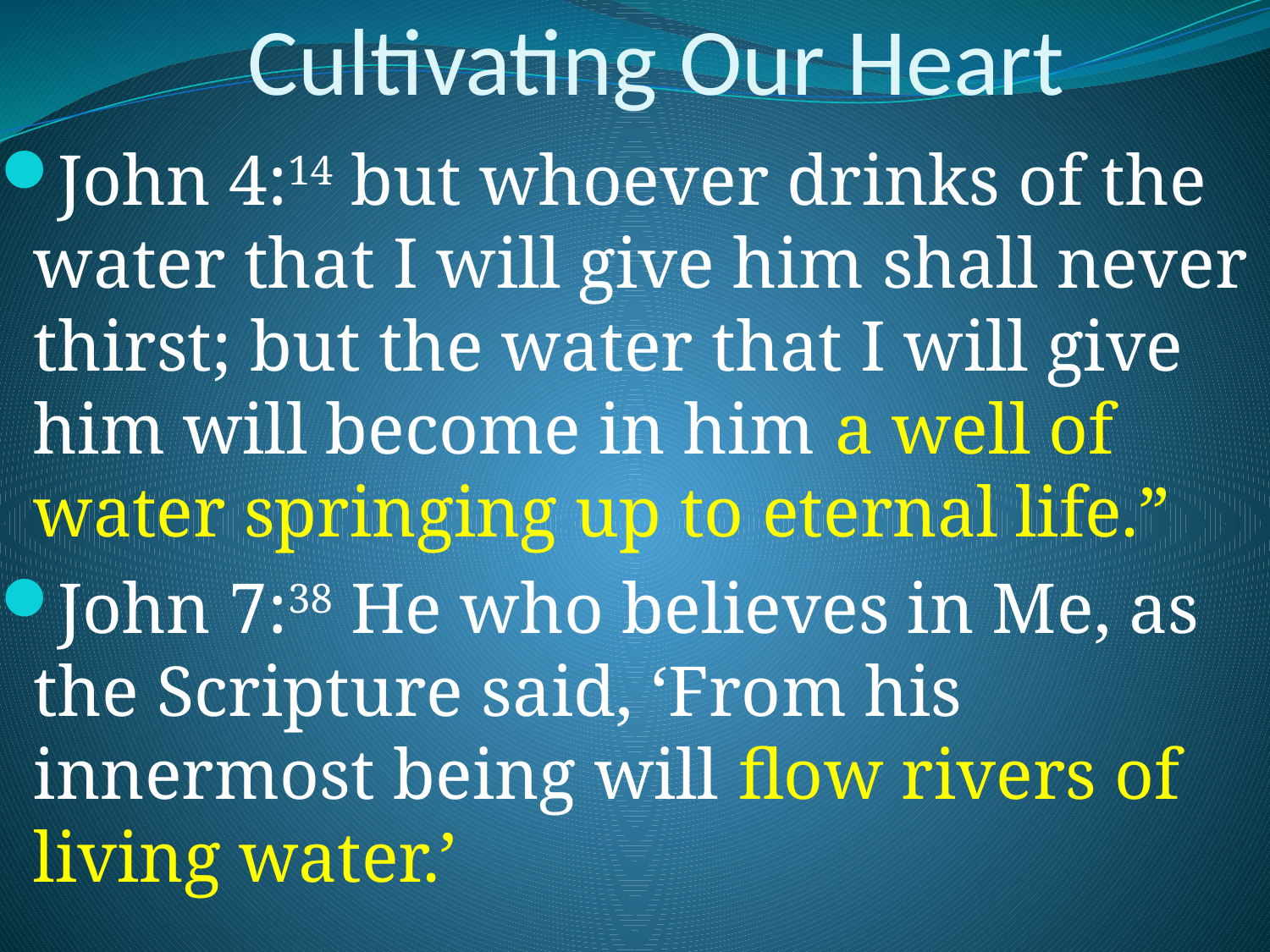

# Cultivating Our Heart
John 4:14 but whoever drinks of the water that I will give him shall never thirst; but the water that I will give him will become in him a well of water springing up to eternal life.”
John 7:38 He who believes in Me, as the Scripture said, ‘From his innermost being will flow rivers of living water.’